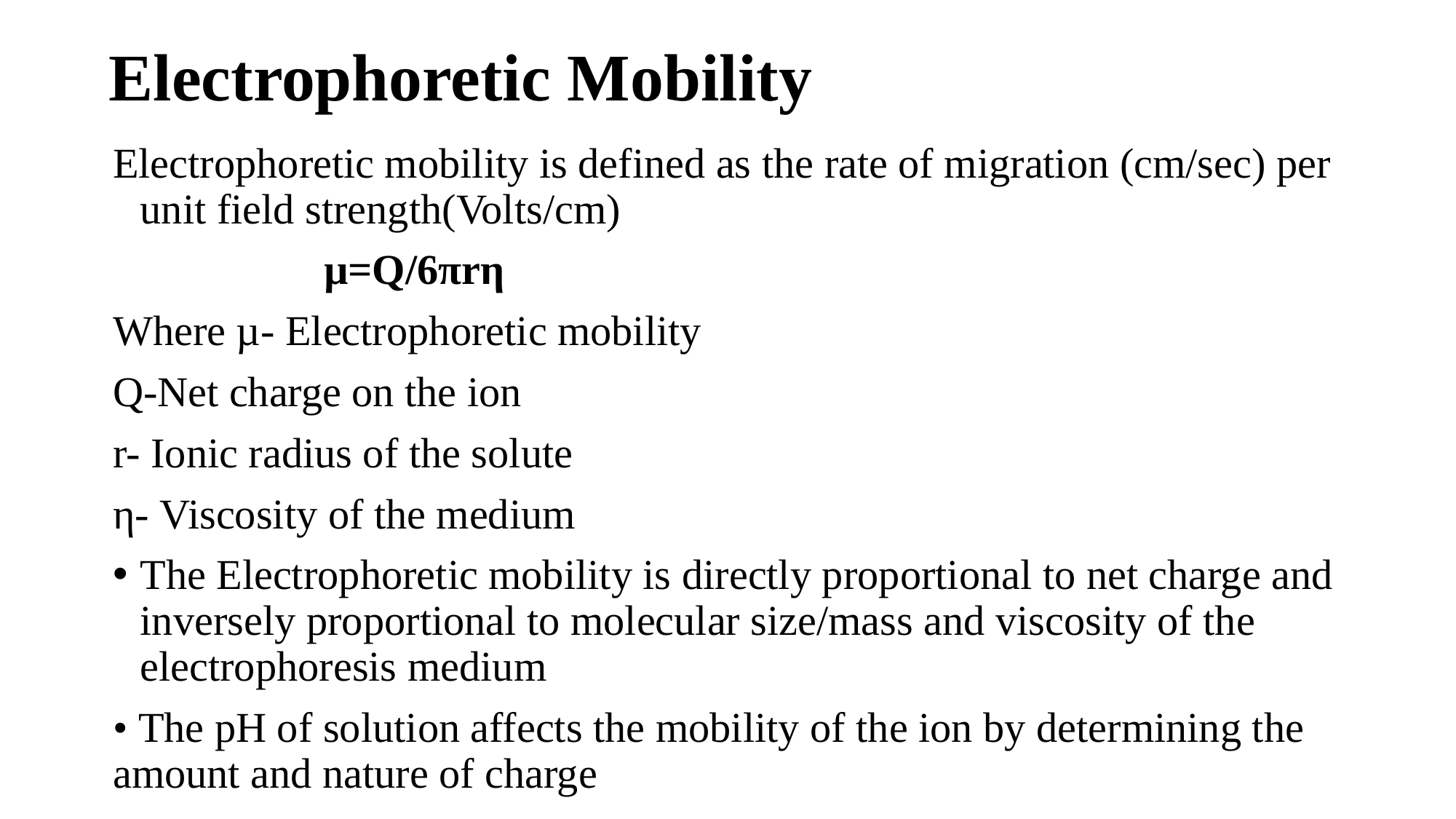

# Electrophoretic Mobility
Electrophoretic mobility is defined as the rate of migration (cm/sec) per unit field strength(Volts/cm)
                    µ=Q/6πrη
Where µ- Electrophoretic mobility
Q-Net charge on the ion
r- Ionic radius of the solute
η- Viscosity of the medium
The Electrophoretic mobility is directly proportional to net charge and inversely proportional to molecular size/mass and viscosity of the electrophoresis medium
• The pH of solution affects the mobility of the ion by determining the amount and nature of charge